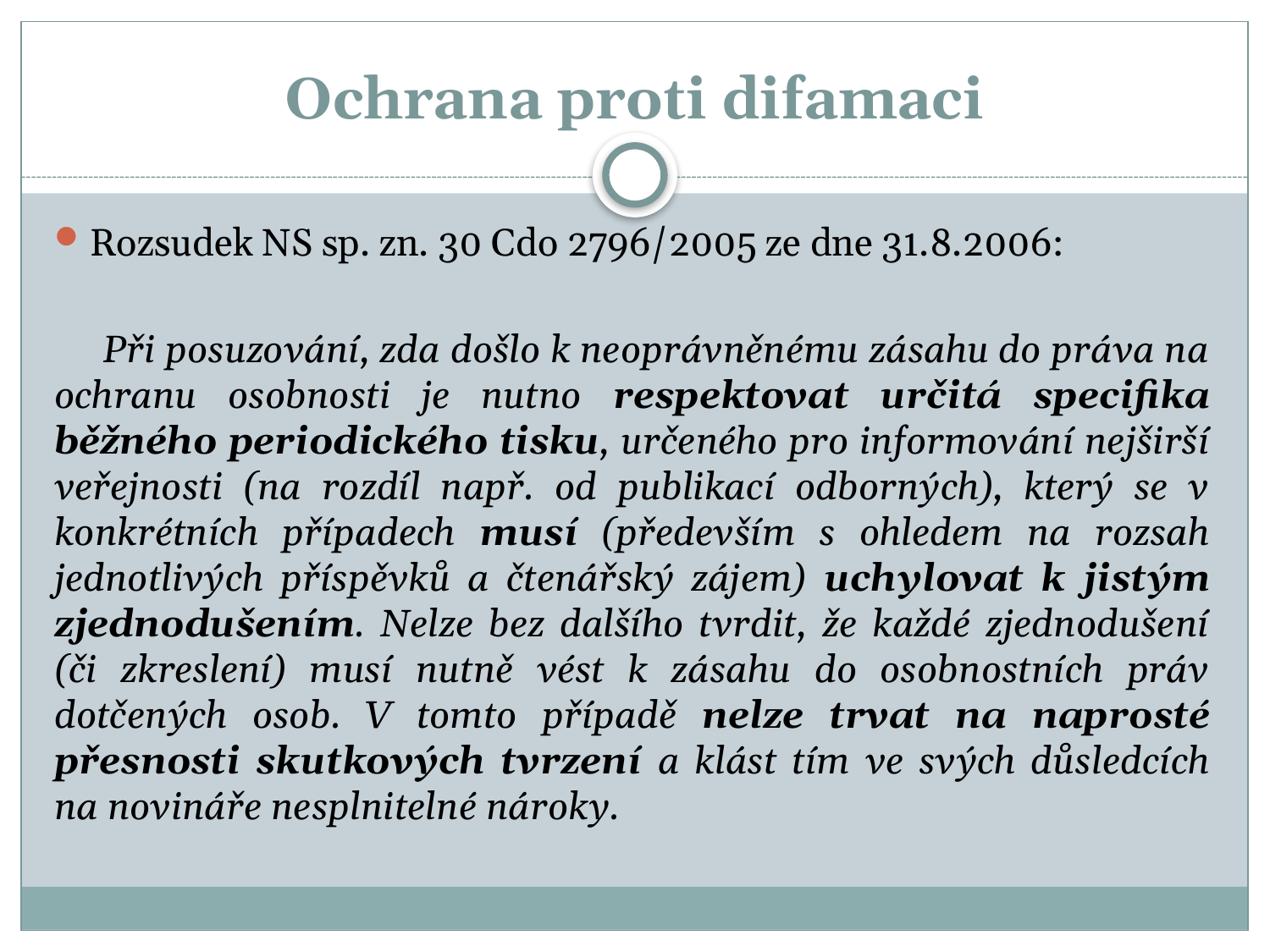

# Ochrana proti difamaci
Rozsudek NS sp. zn. 30 Cdo 2796/2005 ze dne 31.8.2006:

     Při posuzování, zda došlo k neoprávněnému zásahu do práva na ochranu osobnosti je nutno respektovat určitá specifika běžného periodického tisku, určeného pro informování nejširší veřejnosti (na rozdíl např. od publikací odborných), který se v konkrétních případech musí (především s ohledem na rozsah jednotlivých příspěvků a čtenářský zájem) uchylovat k jistým zjednodušením. Nelze bez dalšího tvrdit, že každé zjednodušení (či zkreslení) musí nutně vést k zásahu do osobnostních práv dotčených osob. V tomto případě nelze trvat na naprosté přesnosti skutkových tvrzení a klást tím ve svých důsledcích na novináře nesplnitelné nároky.